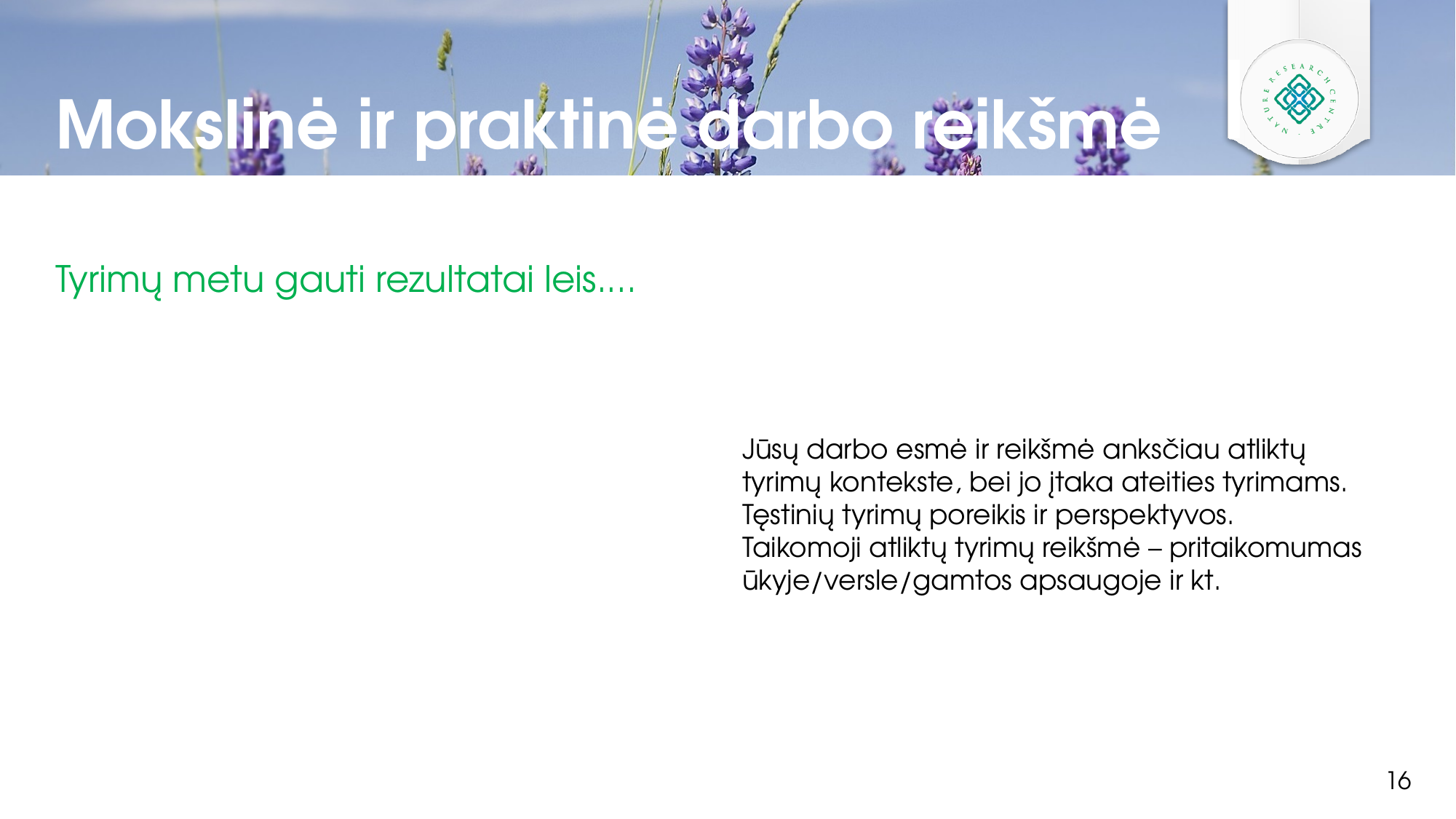

Mokslinė ir praktinė darbo reikšmė
Tyrimų metu gauti rezultatai leis....

Jūsų darbo esmė ir reikšmė anksčiau atliktų tyrimų kontekste, bei jo įtaka ateities tyrimams. Tęstinių tyrimų poreikis ir perspektyvos.
Taikomoji atliktų tyrimų reikšmė – pritaikomumas ūkyje/versle/gamtos apsaugoje ir kt.
16